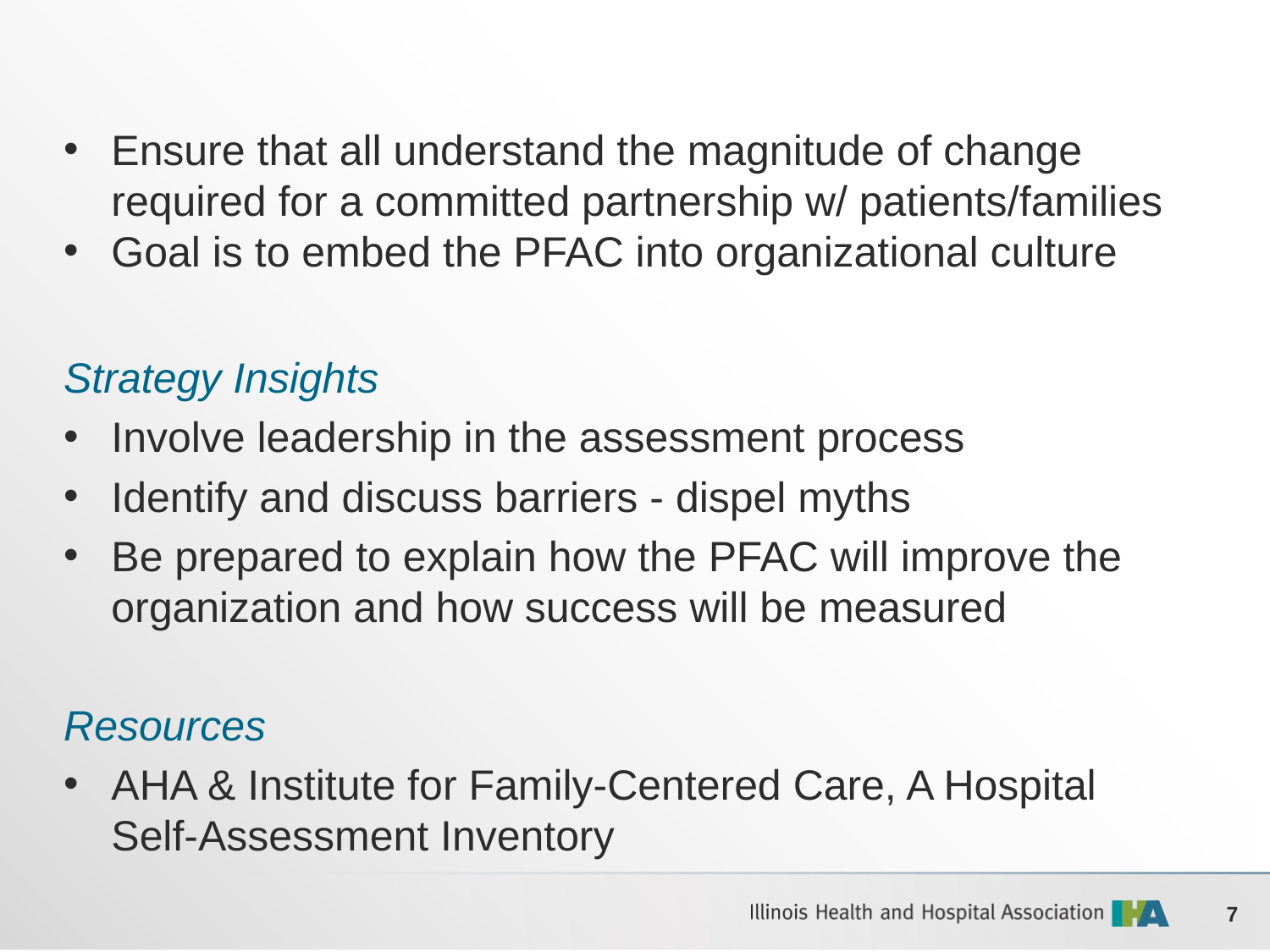

#
Ensure that all understand the magnitude of change required for a committed partnership w/ patients/families
Goal is to embed the PFAC into organizational culture

Strategy Insights
Involve leadership in the assessment process
Identify and discuss barriers - dispel myths
Be prepared to explain how the PFAC will improve the organization and how success will be measured

Resources
AHA & Institute for Family-Centered Care, A Hospital Self-Assessment Inventory

This is a body sub-bullet

7